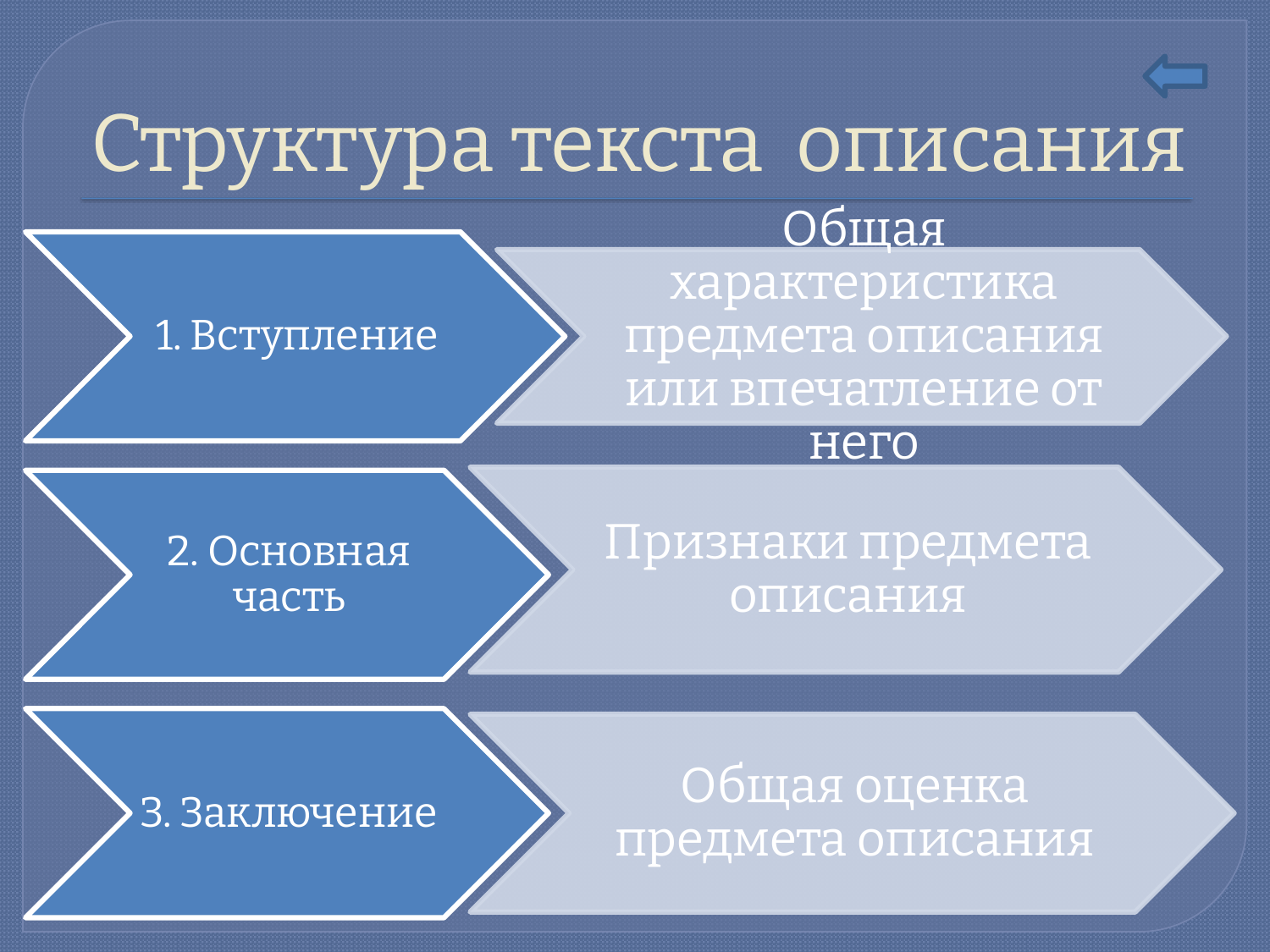

# Структура текста  описания

1. Вступление
Общая характеристика предмета описания или впечатление от него
2. Основная часть
Признаки предмета описания
3. Заключение
Общая оценка предмета описания